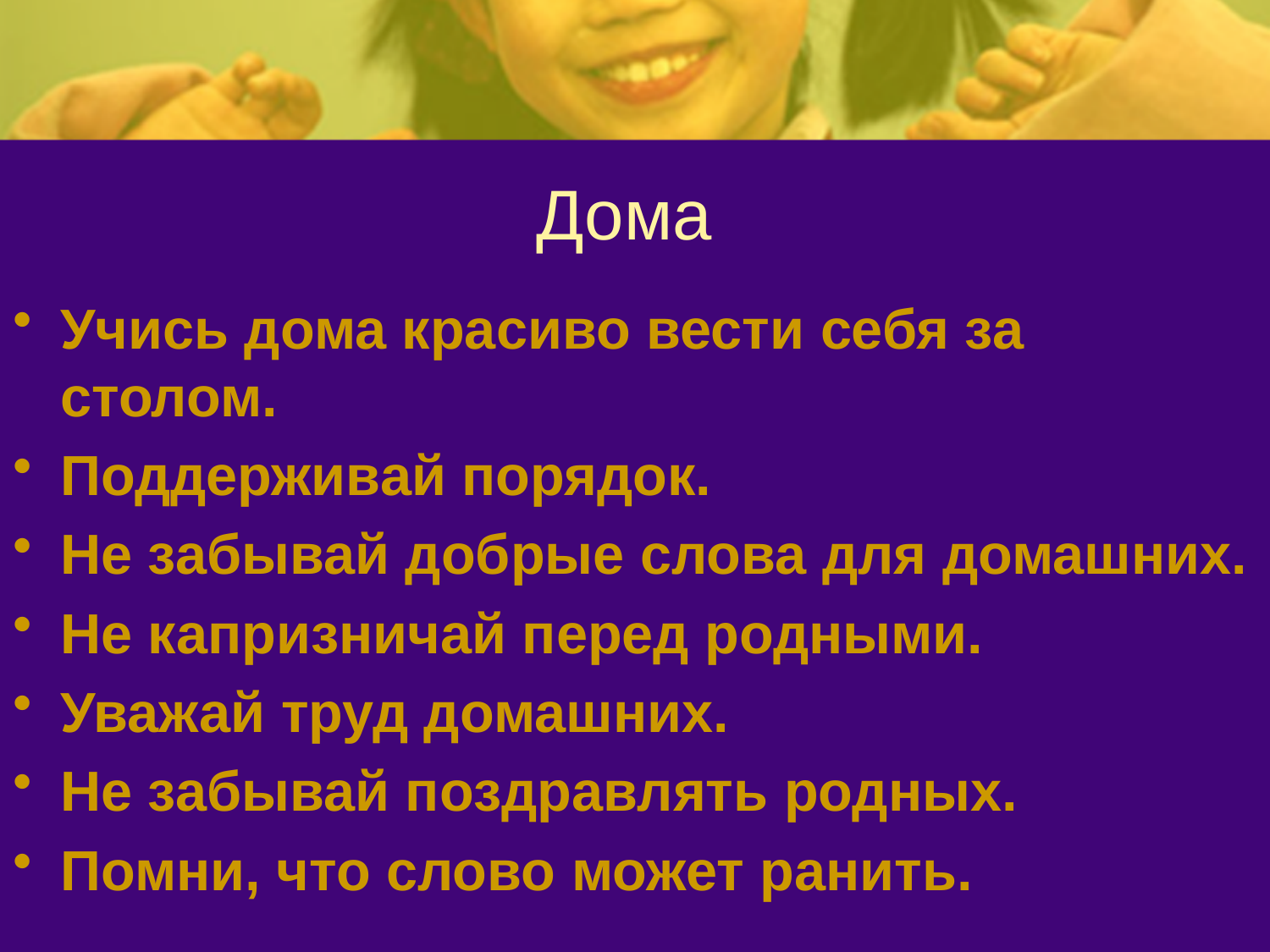

# Дома
Учись дома красиво вести себя за столом.
Поддерживай порядок.
Не забывай добрые слова для домашних.
Не капризничай перед родными.
Уважай труд домашних.
Не забывай поздравлять родных.
Помни, что слово может ранить.